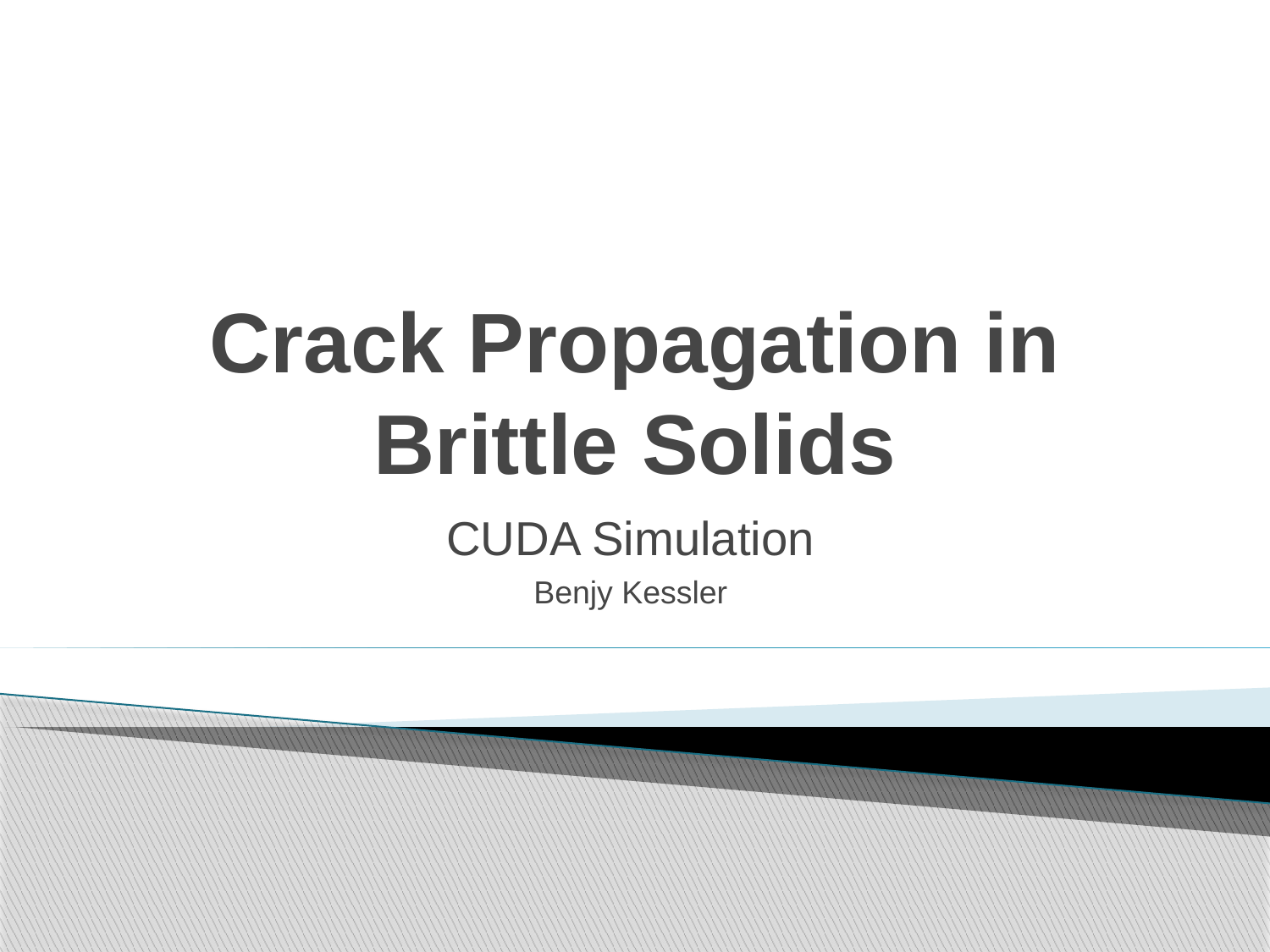

# Crack Propagation in Brittle Solids
CUDA Simulation
Benjy Kessler